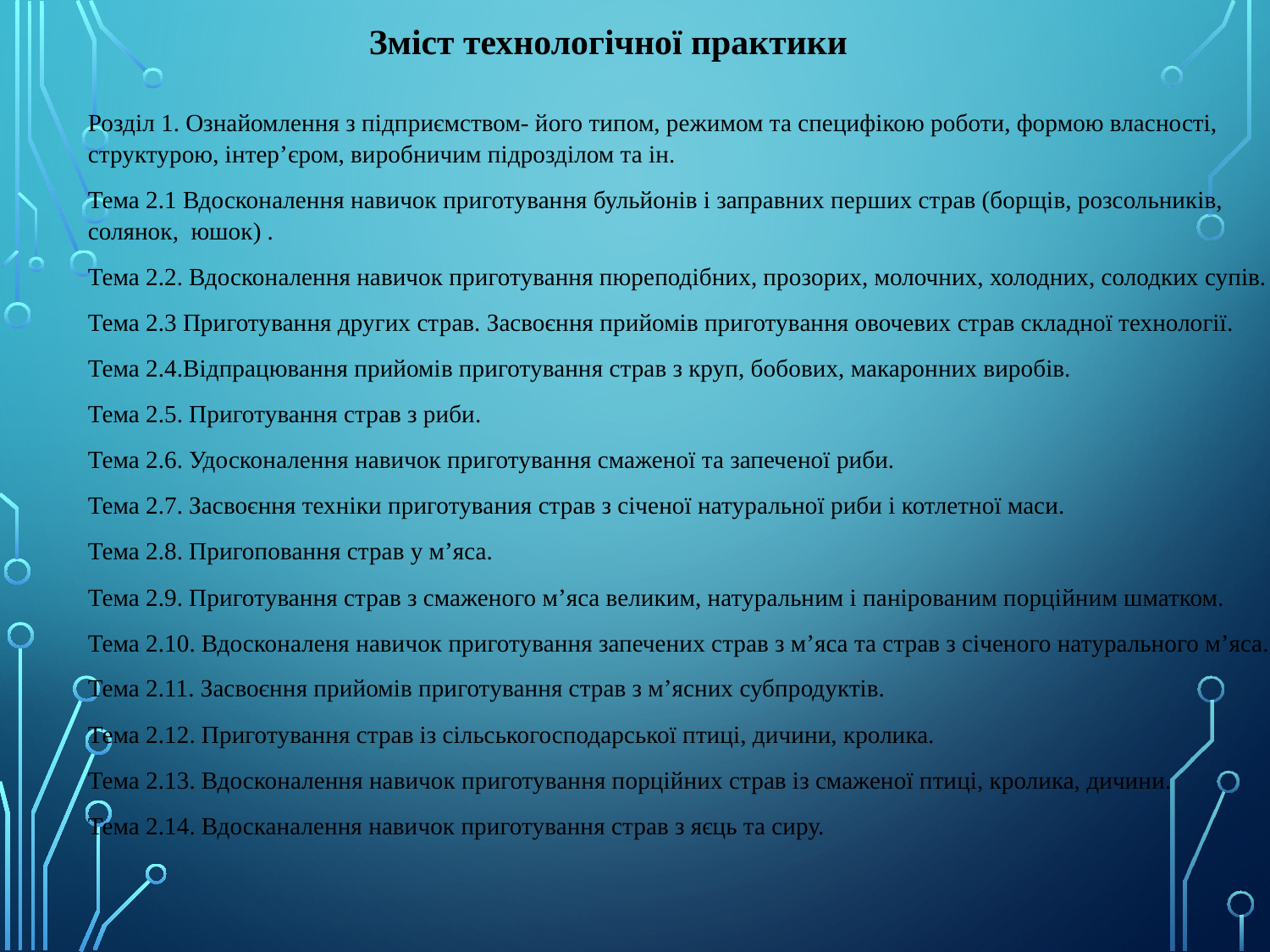

Зміст технологічної практики
Розділ 1. Ознайомлення з підприємством- його типом, режимом та специфікою роботи, формою власності, структурою, інтер’єром, виробничим підрозділом та ін.
Тема 2.1 Вдосконалення навичок приготування бульйонів і заправних перших страв (борщів, розсольників, солянок,  юшок) .
Тема 2.2. Вдосконалення навичок приготування пюреподібних, прозорих, молочних, холодних, солодких супів.
Тема 2.3 Приготування других страв. Засвоєння прийомів приготування овочевих страв складної технології.
Тема 2.4.Відпрацювання прийомів приготування страв з круп, бобових, макаронних виробів.
Тема 2.5. Приготування страв з риби.
Тема 2.6. Удосконалення навичок приготування смаженої та запеченої риби.
Тема 2.7. Засвоєння техніки приготувания страв з січеної натуральної риби і котлетної маси.
Тема 2.8. Пригоповання страв у мʼяса.
Тема 2.9. Приготування страв з смаженого м’яса великим, натуральним і панірованим порційним шматком.
Тема 2.10. Вдосконаленя навичок приготування запечених страв з мʼяса та страв з січеного натурального мʼяса.
Тема 2.11. Засвоєння прийомів приготування страв з мʼясних субпродуктів.
Тема 2.12. Приготування страв із сільськогосподарської птиці, дичини, кролика.
Тема 2.13. Вдосконалення навичок приготування порційних страв із смаженої птиці, кролика, дичини.
Тема 2.14. Вдосканалення навичок приготування страв з яєць та сиру.